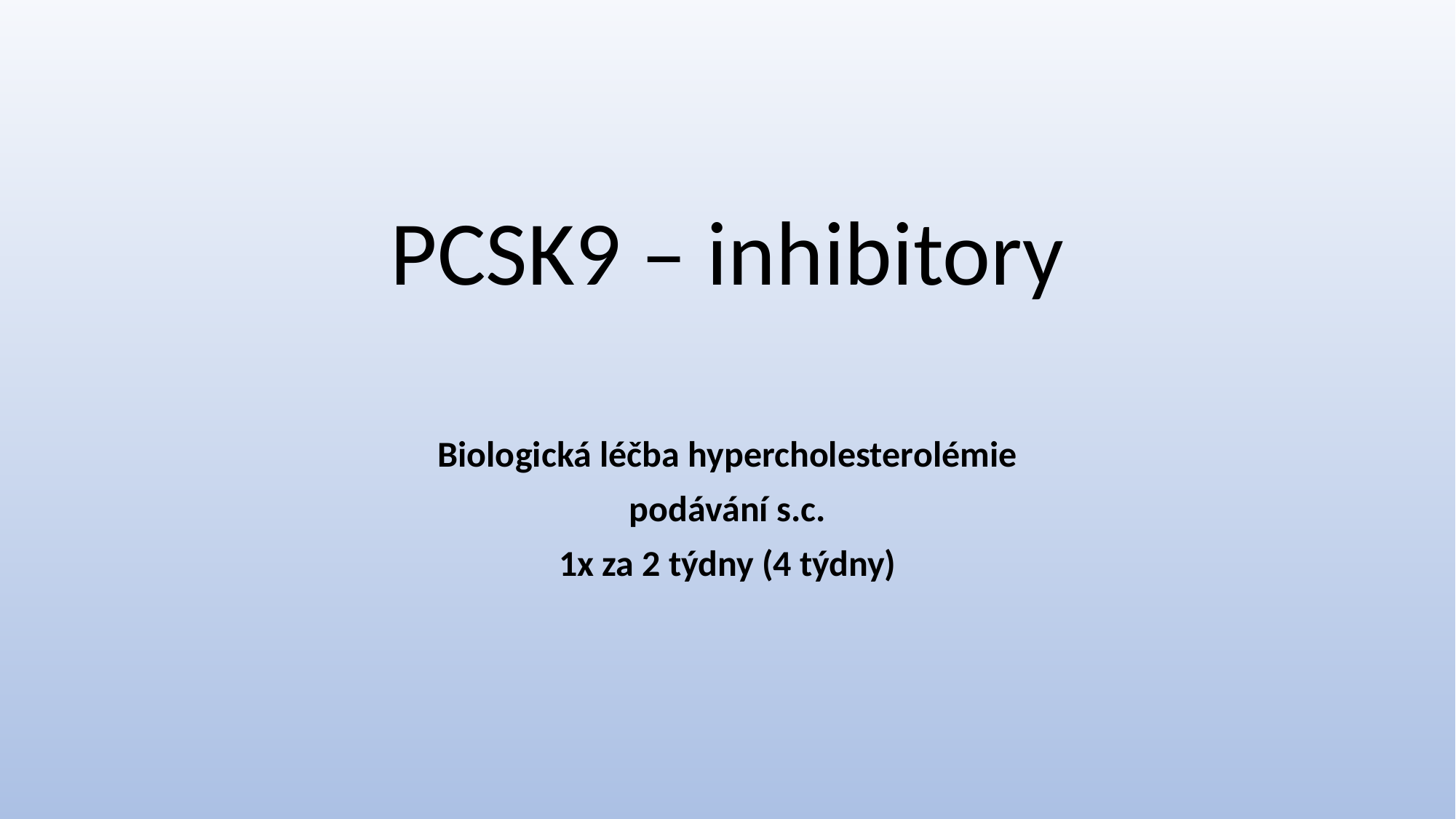

# PCSK9 – inhibitory
Biologická léčba hypercholesterolémie
podávání s.c.
1x za 2 týdny (4 týdny)